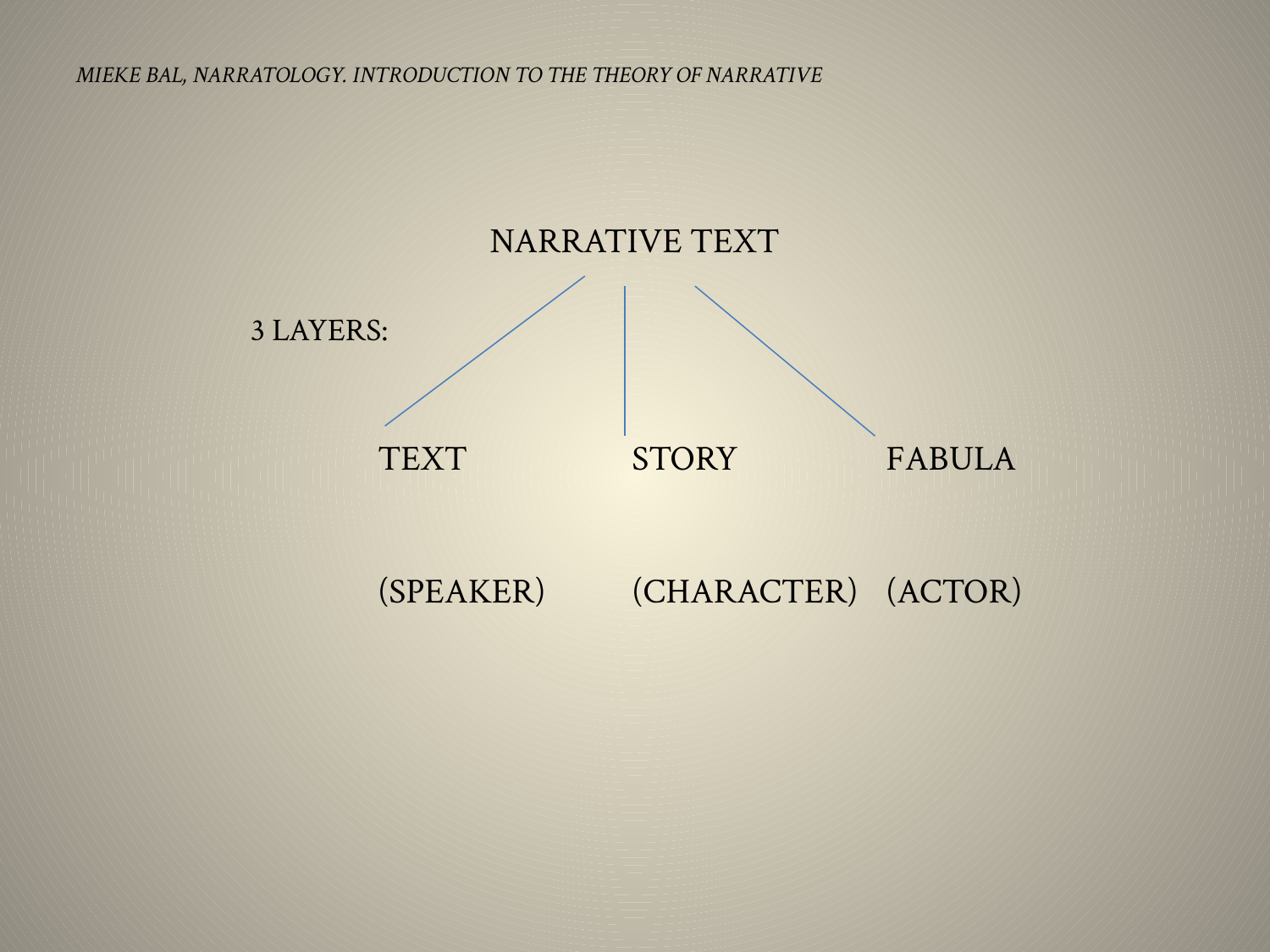

# MIEKE BAL, NARRATOLOGY. INTRODUCTION TO THE THEORY OF NARRATIVE

Narrative text

		3 layers:

			text		story		fabula

			(speaker)	(character)	(actor)